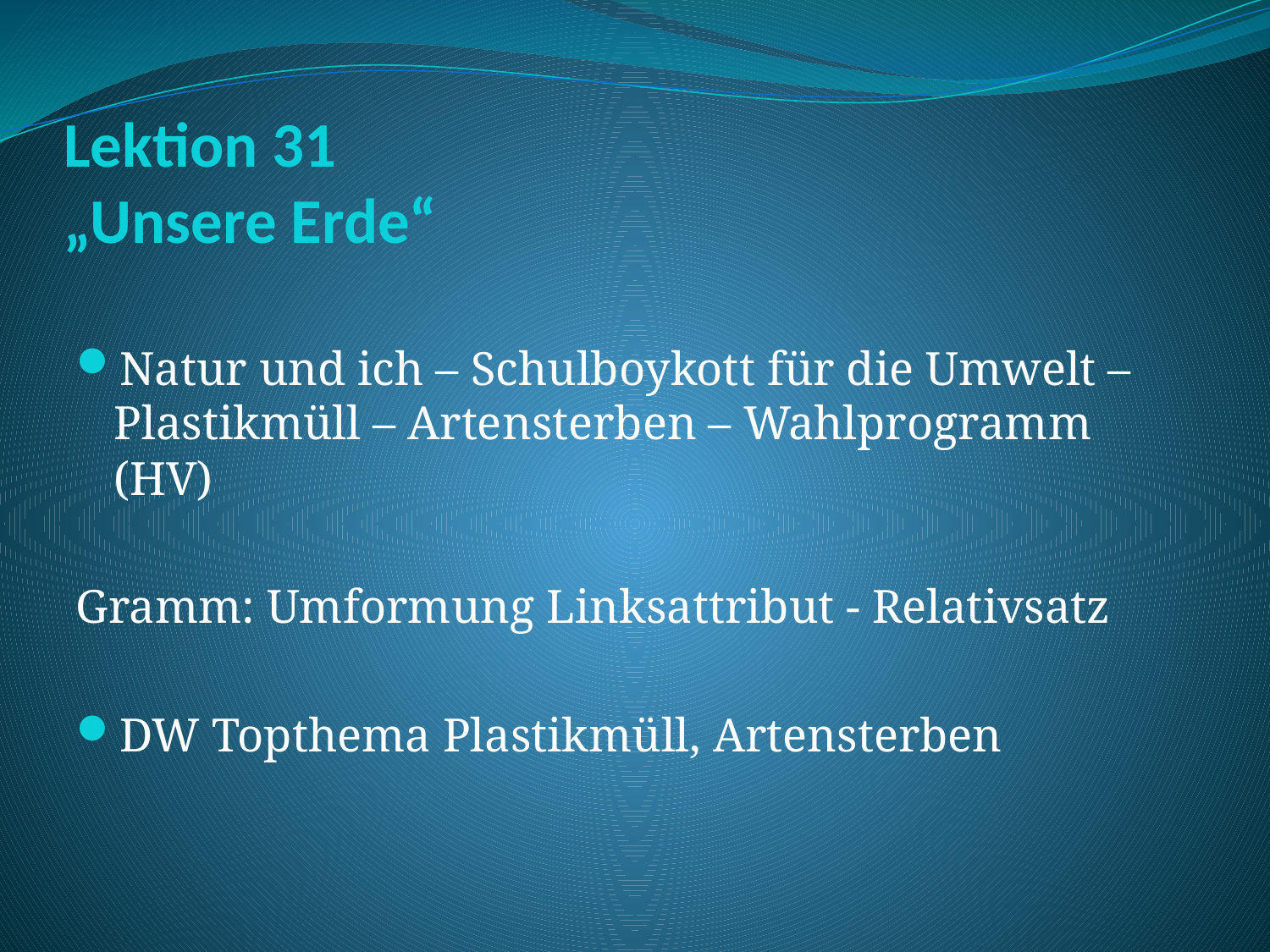

# Lektion 31 „Unsere Erde“

Natur und ich – Schulboykott für die Umwelt – Plastikmüll – Artensterben – Wahlprogramm (HV)

Gramm: Umformung Linksattribut - Relativsatz

DW Topthema Plastikmüll, Artensterben